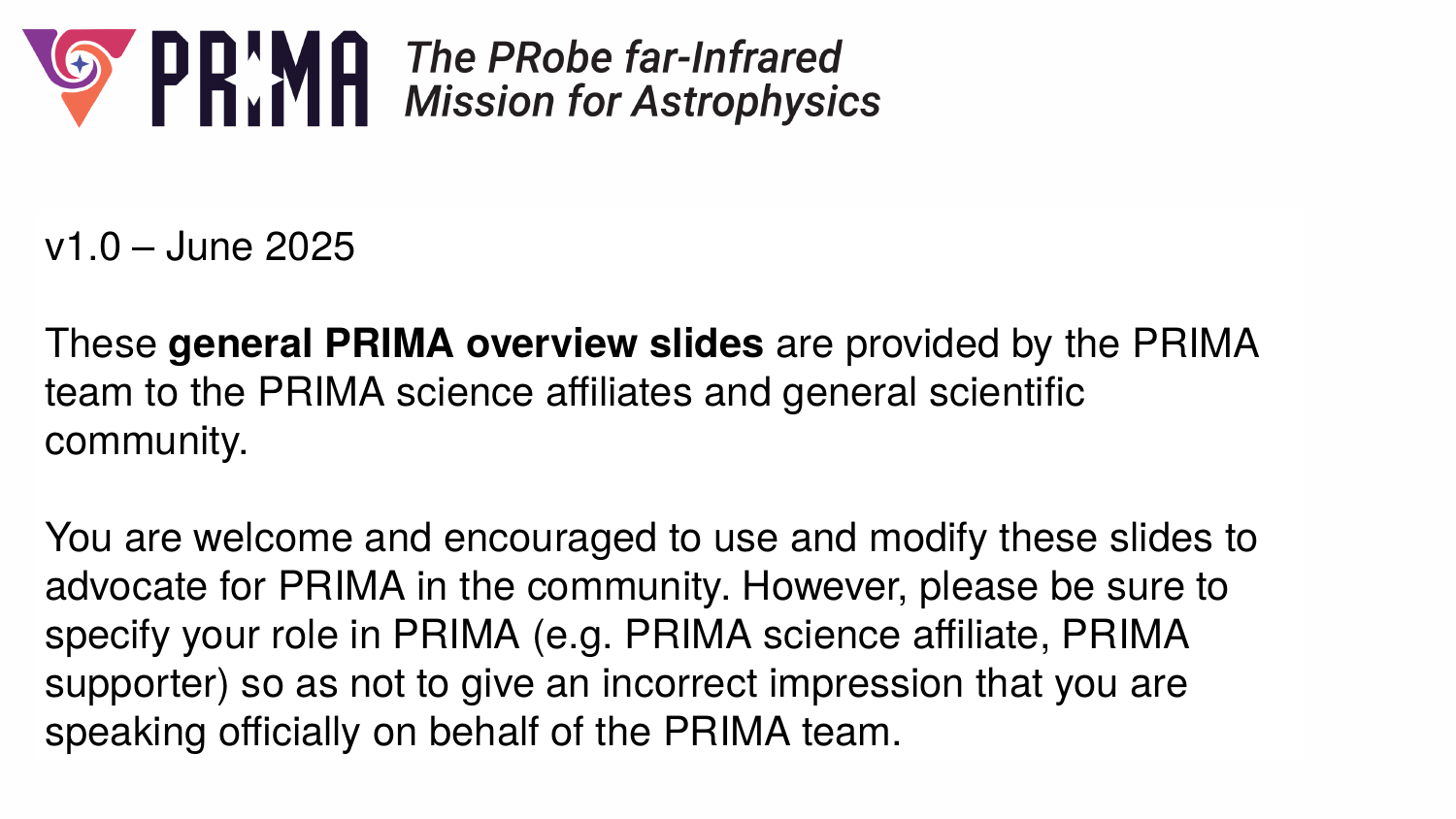

v1.0 – June 2025

These general PRIMA overview slides are provided by the PRIMA team to the PRIMA science affiliates and general scientific community.

You are welcome and encouraged to use and modify these slides to advocate for PRIMA in the community. However, please be sure to specify your role in PRIMA (e.g. PRIMA science affiliate, PRIMA supporter) so as not to give an incorrect impression that you are speaking officially on behalf of the PRIMA team.